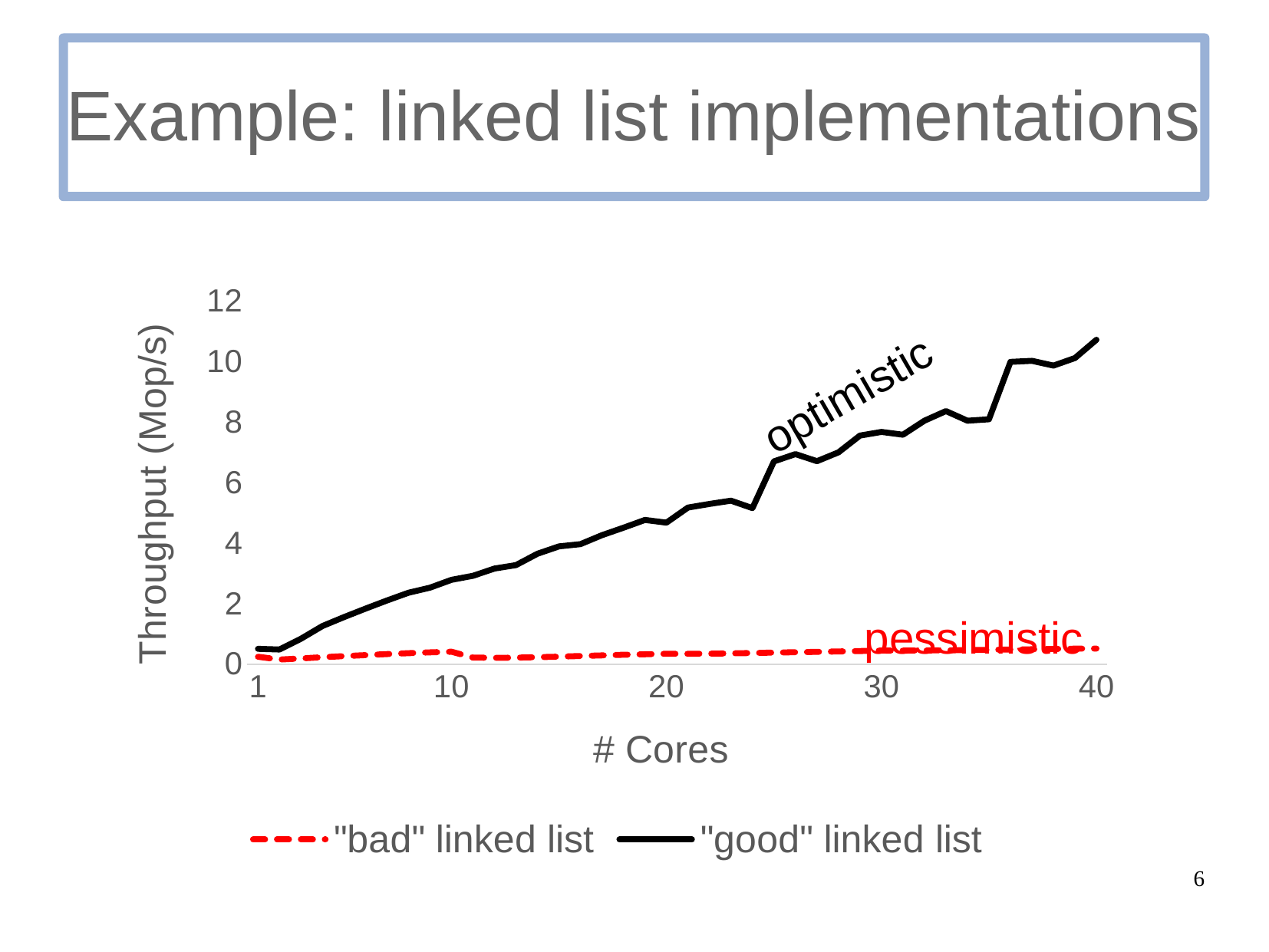

# Example: linked list implementations

### Chart

| Category | "bad" linked list | "good" linked list |
|---|---|---|
| 1 | 0.244775 | 0.50623 |
|  | 0.152343 | 0.484142 |
|  | 0.189399 | 0.84065 |
|  | 0.229447 | 1.259232 |
|  | 0.265339 | 1.554448 |
|  | 0.299108 | 1.834277 |
|  | 0.332644 | 2.103061 |
|  | 0.363185 | 2.359589 |
|  | 0.389759 | 2.527408 |
| 10 | 0.410628 | 2.786993 |
|  | 0.218016 | 2.919125999999999 |
|  | 0.208286 | 3.161118 |
|  | 0.214801 | 3.274626 |
|  | 0.231275 | 3.650173 |
|  | 0.248298 | 3.892730999999999 |
|  | 0.270287 | 3.967698 |
|  | 0.289873 | 4.263657 |
|  | 0.310762 | 4.509353 |
|  | 0.326478 | 4.767117999999989 |
| 20 | 0.343089 | 4.677392 |
|  | 0.342357 | 5.174696 |
|  | 0.346744 | 5.295543 |
|  | 0.356245 | 5.40333 |
|  | 0.368355 | 5.157558999999991 |
|  | 0.382204 | 6.70274 |
|  | 0.393982 | 6.941123 |
|  | 0.406804 | 6.708104999999993 |
|  | 0.420319 | 6.999621 |
|  | 0.43273 | 7.553659 |
| 30 | 0.447943 | 7.675529 |
|  | 0.447035 | 7.582022 |
|  | 0.45279 | 8.046697 |
|  | 0.4578 | 8.364202 |
|  | 0.464845 | 8.044595000000001 |
|  | 0.473468 | 8.092225000000001 |
|  | 0.484378 | 9.989460000000001 |
|  | 0.49163 | 10.023542 |
|  | 0.5017 | 9.865858000000001 |
|  | 0.511744 | 10.116187 |
| 40 | 0.515103 | 10.721642 |
optimistic
pessimistic
6